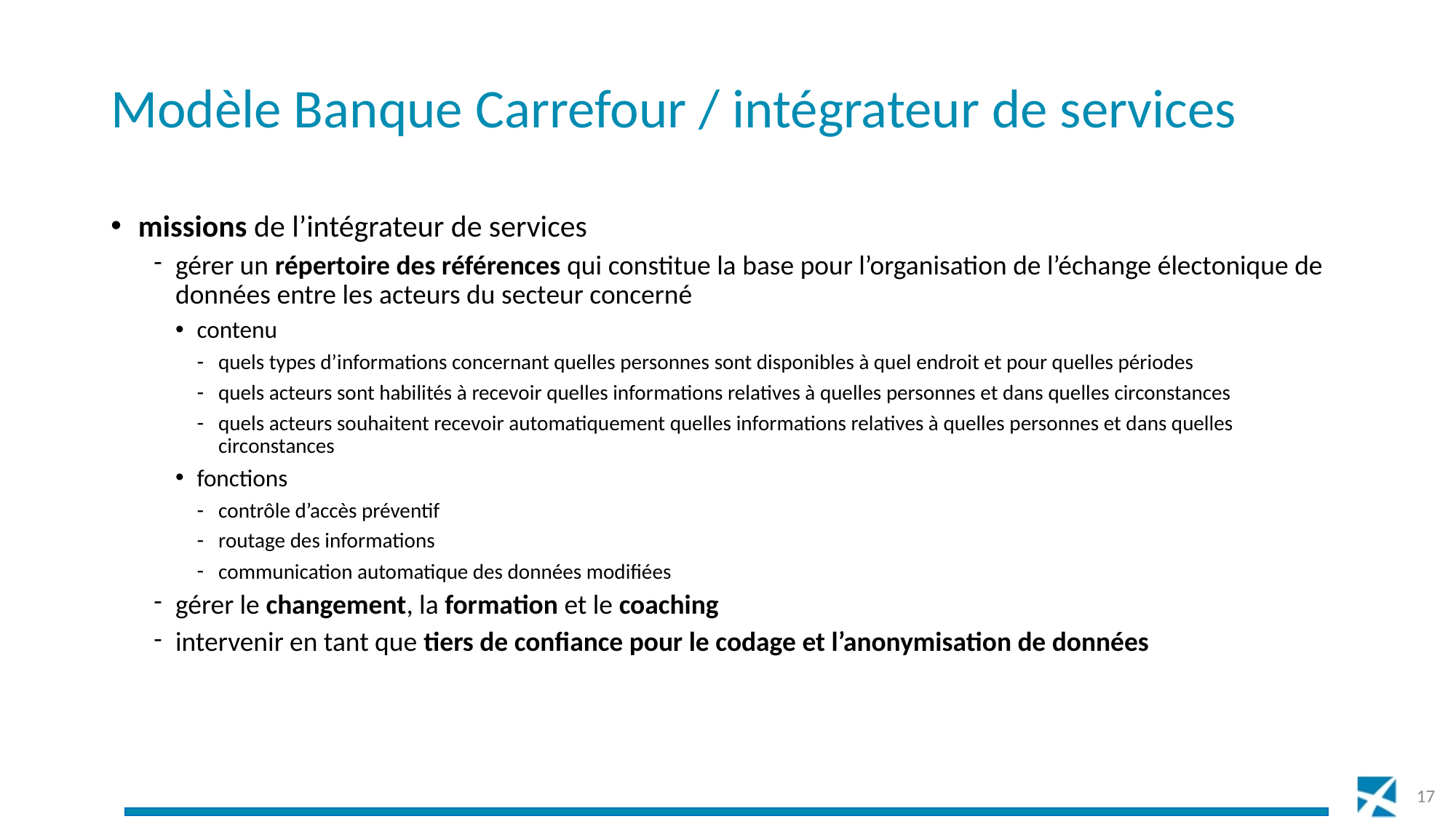

# Modèle Banque Carrefour / intégrateur de services
missions de l’intégrateur de services
gérer un répertoire des références qui constitue la base pour l’organisation de l’échange électonique de données entre les acteurs du secteur concerné
contenu
quels types d’informations concernant quelles personnes sont disponibles à quel endroit et pour quelles périodes
quels acteurs sont habilités à recevoir quelles informations relatives à quelles personnes et dans quelles circonstances
quels acteurs souhaitent recevoir automatiquement quelles informations relatives à quelles personnes et dans quelles circonstances
fonctions
contrôle d’accès préventif
routage des informations
communication automatique des données modifiées
gérer le changement, la formation et le coaching
intervenir en tant que tiers de confiance pour le codage et l’anonymisation de données